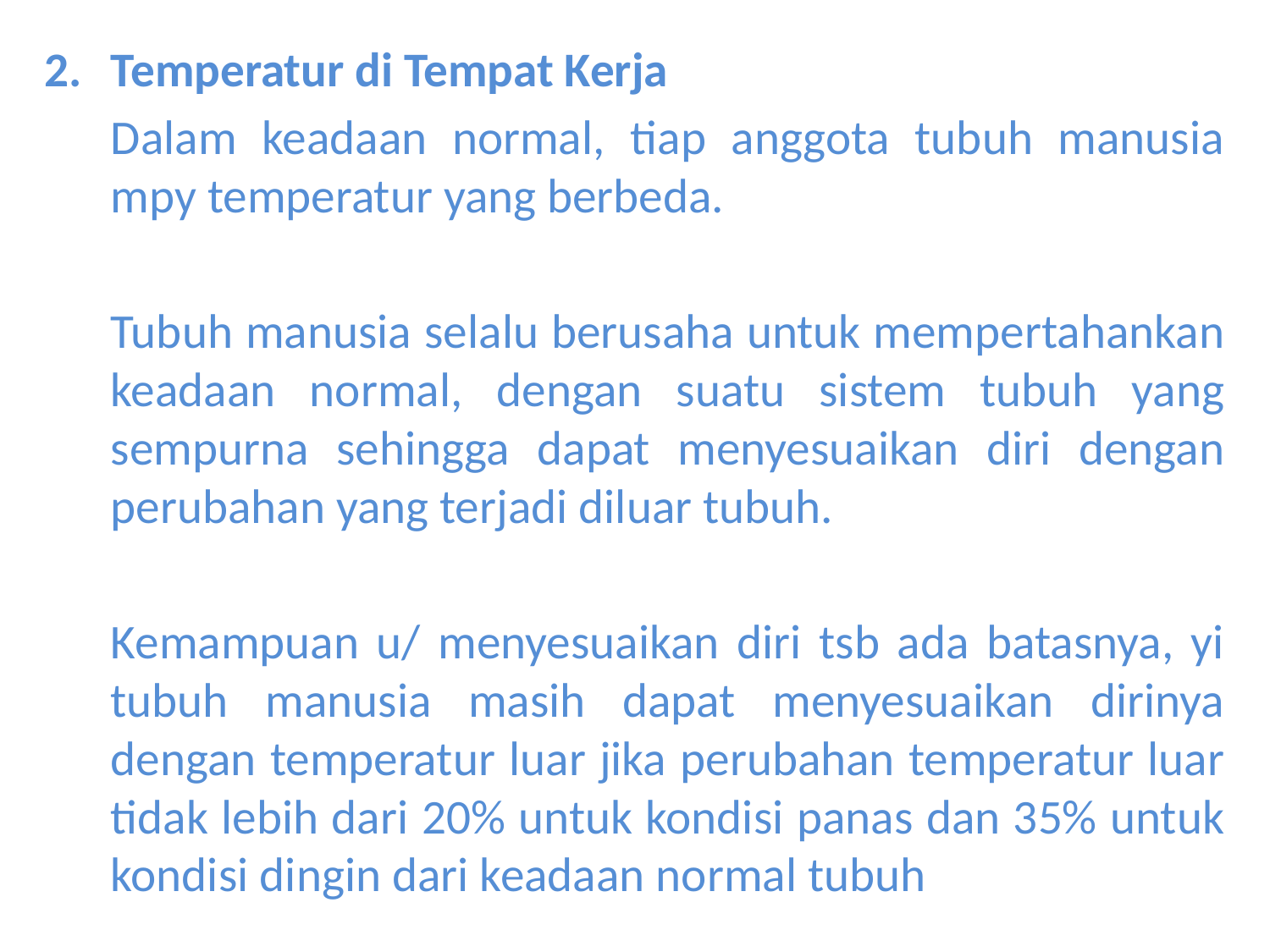

Temperatur di Tempat Kerja
	Dalam keadaan normal, tiap anggota tubuh manusia mpy temperatur yang berbeda.

	Tubuh manusia selalu berusaha untuk mempertahankan keadaan normal, dengan suatu sistem tubuh yang sempurna sehingga dapat menyesuaikan diri dengan perubahan yang terjadi diluar tubuh.

	Kemampuan u/ menyesuaikan diri tsb ada batasnya, yi tubuh manusia masih dapat menyesuaikan dirinya dengan temperatur luar jika perubahan temperatur luar tidak lebih dari 20% untuk kondisi panas dan 35% untuk kondisi dingin dari keadaan normal tubuh